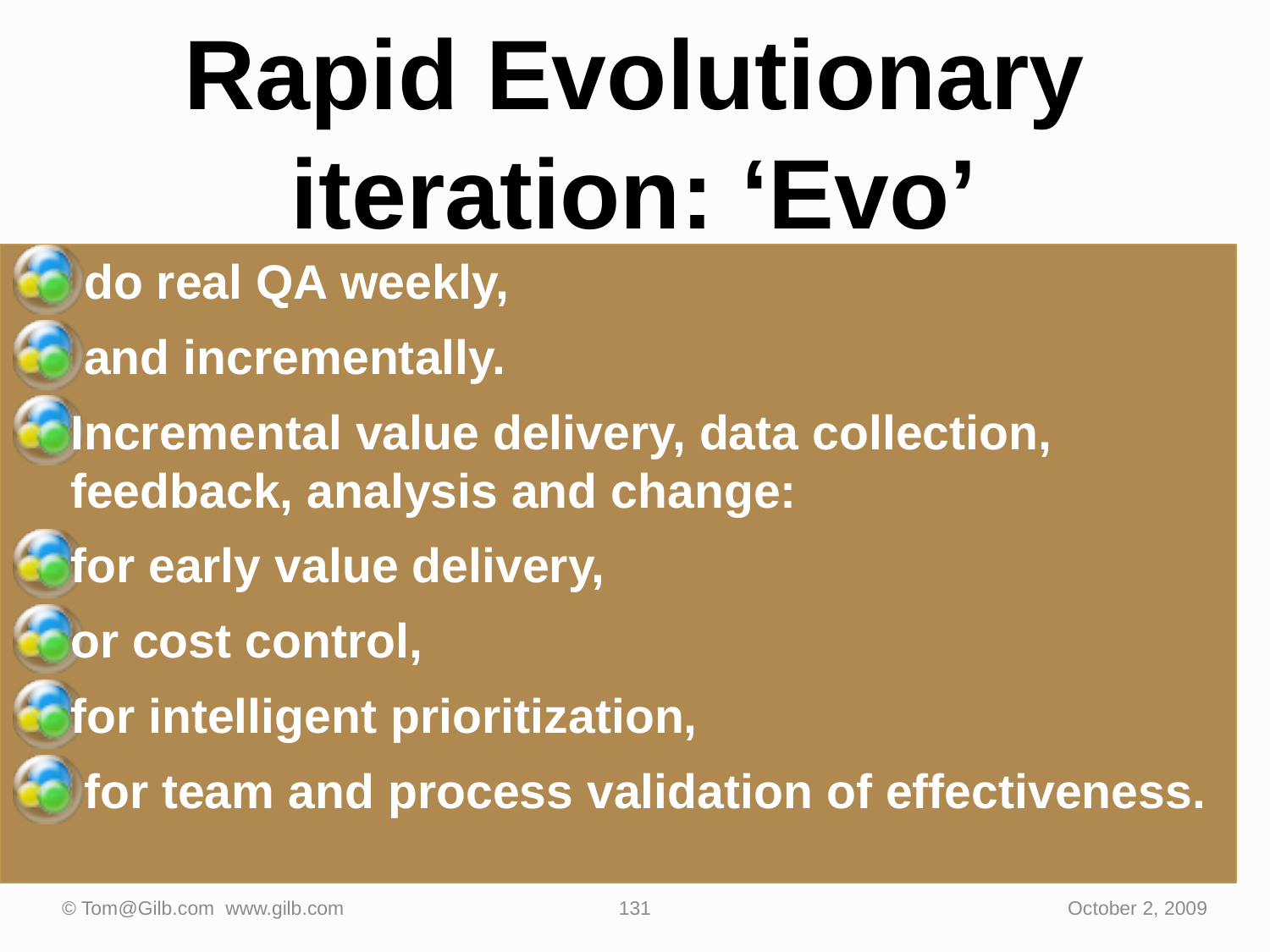

# Rapid Evolutionary iteration: ‘Evo’
 do real QA weekly,
 and incrementally.
Incremental value delivery, data collection, feedback, analysis and change:
for early value delivery,
or cost control,
for intelligent prioritization,
 for team and process validation of effectiveness.
© Tom@Gilb.com  www.gilb.com
131
October 2, 2009